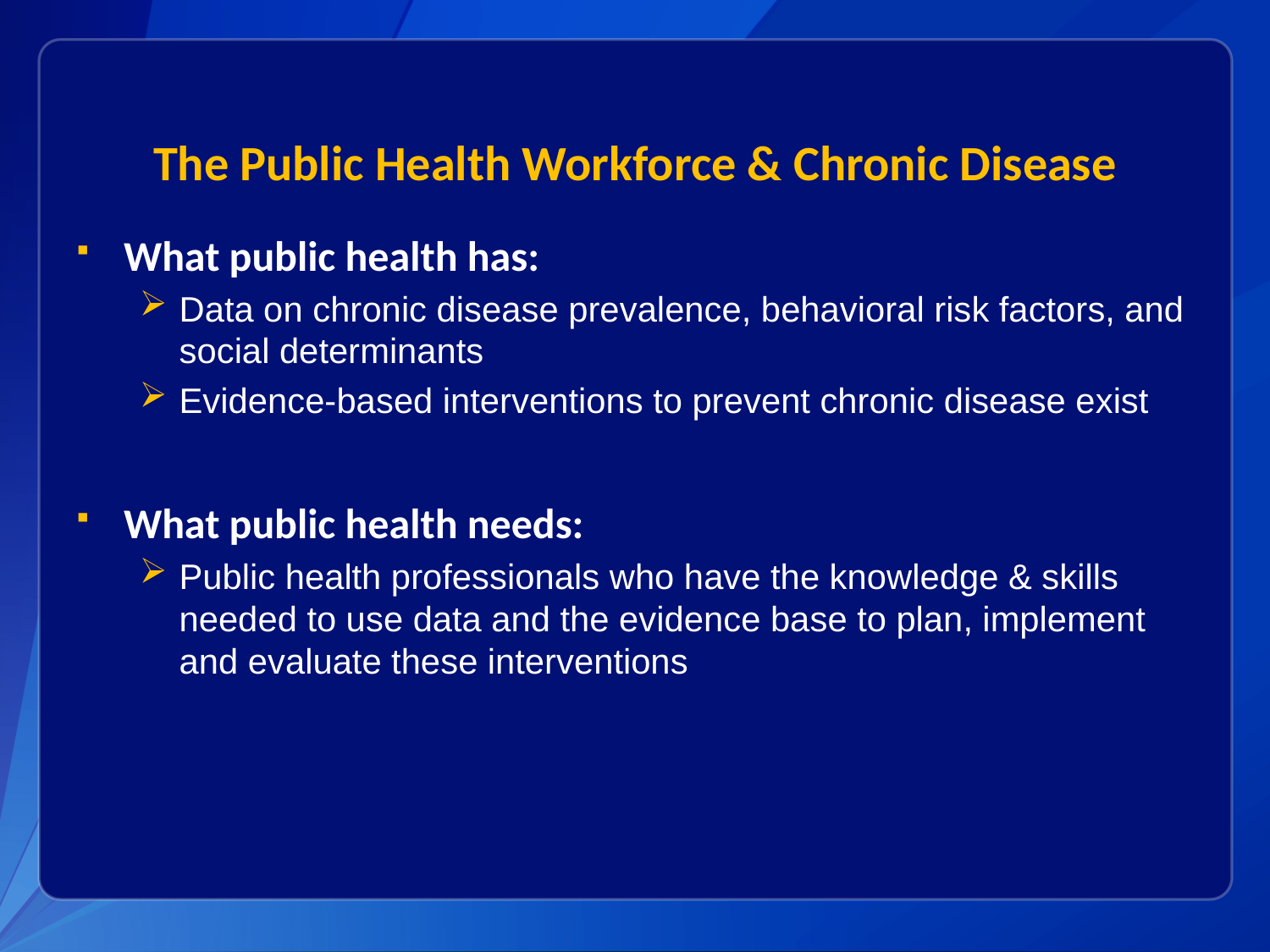

# The Public Health Workforce & Chronic Disease
What public health has:
Data on chronic disease prevalence, behavioral risk factors, and social determinants
Evidence-based interventions to prevent chronic disease exist

What public health needs:
Public health professionals who have the knowledge & skills needed to use data and the evidence base to plan, implement and evaluate these interventions